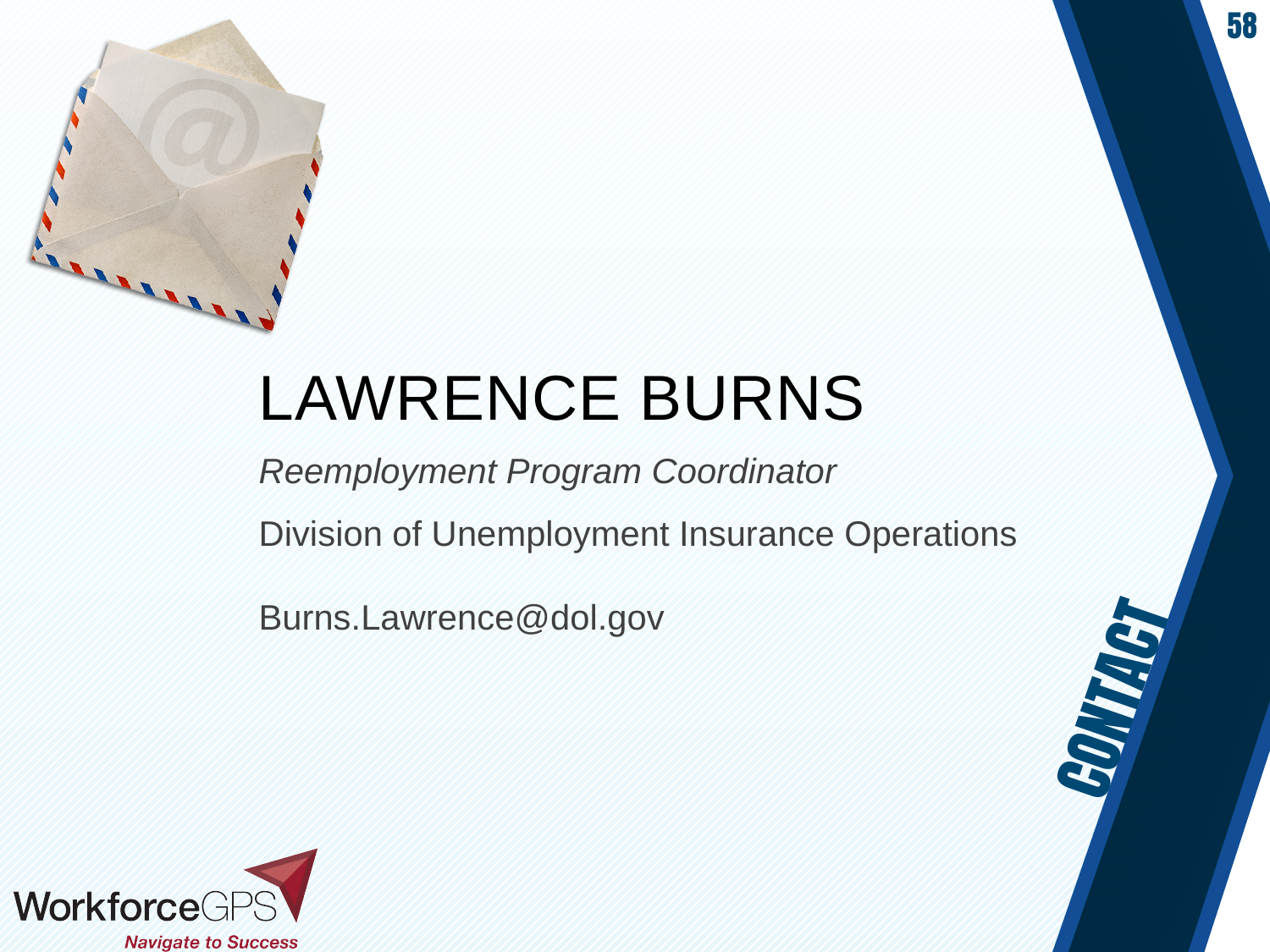

# Lawrence Burns
Reemployment Program Coordinator

Division of Unemployment Insurance Operations
Burns.Lawrence@dol.gov